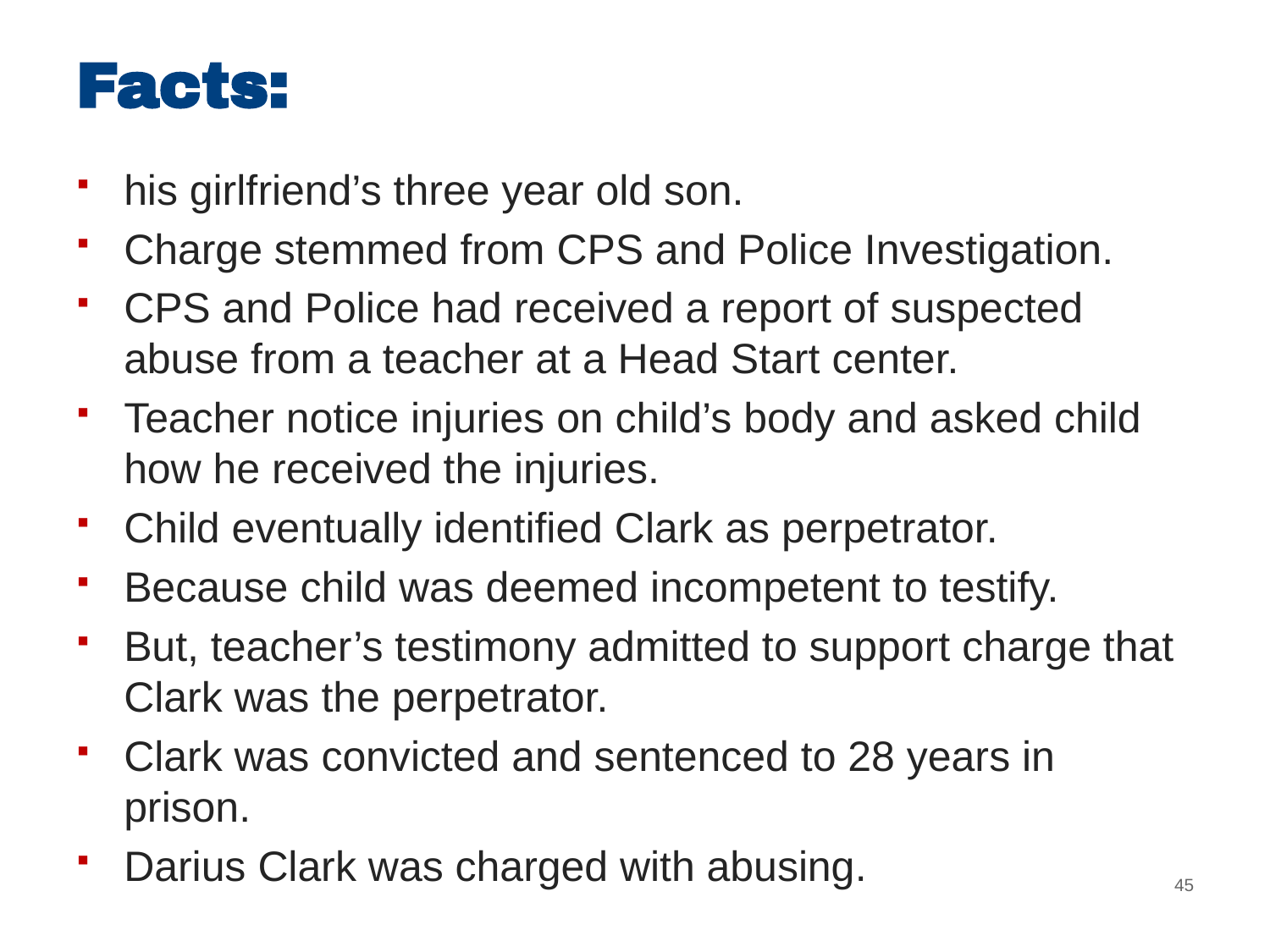

# Facts:
his girlfriend’s three year old son.
Charge stemmed from CPS and Police Investigation.
CPS and Police had received a report of suspected abuse from a teacher at a Head Start center.
Teacher notice injuries on child’s body and asked child how he received the injuries.
Child eventually identified Clark as perpetrator.
Because child was deemed incompetent to testify.
But, teacher’s testimony admitted to support charge that Clark was the perpetrator.
Clark was convicted and sentenced to 28 years in prison.
Darius Clark was charged with abusing.
45